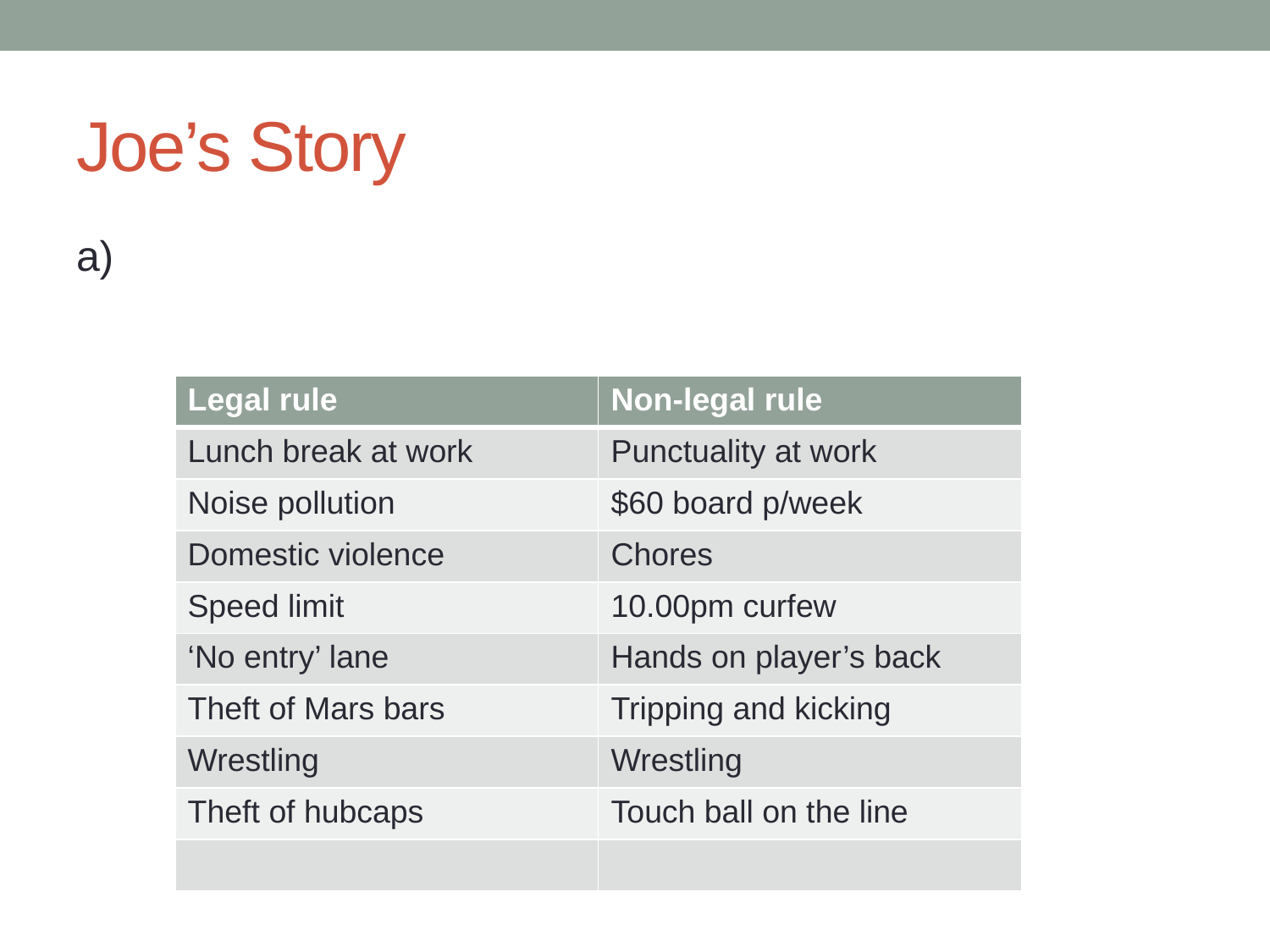

# Joe’s Story
a)
| Legal rule | Non-legal rule |
| --- | --- |
| Lunch break at work | Punctuality at work |
| Noise pollution | $60 board p/week |
| Domestic violence | Chores |
| Speed limit | 10.00pm curfew |
| ‘No entry’ lane | Hands on player’s back |
| Theft of Mars bars | Tripping and kicking |
| Wrestling | Wrestling |
| Theft of hubcaps | Touch ball on the line |
|  |  |